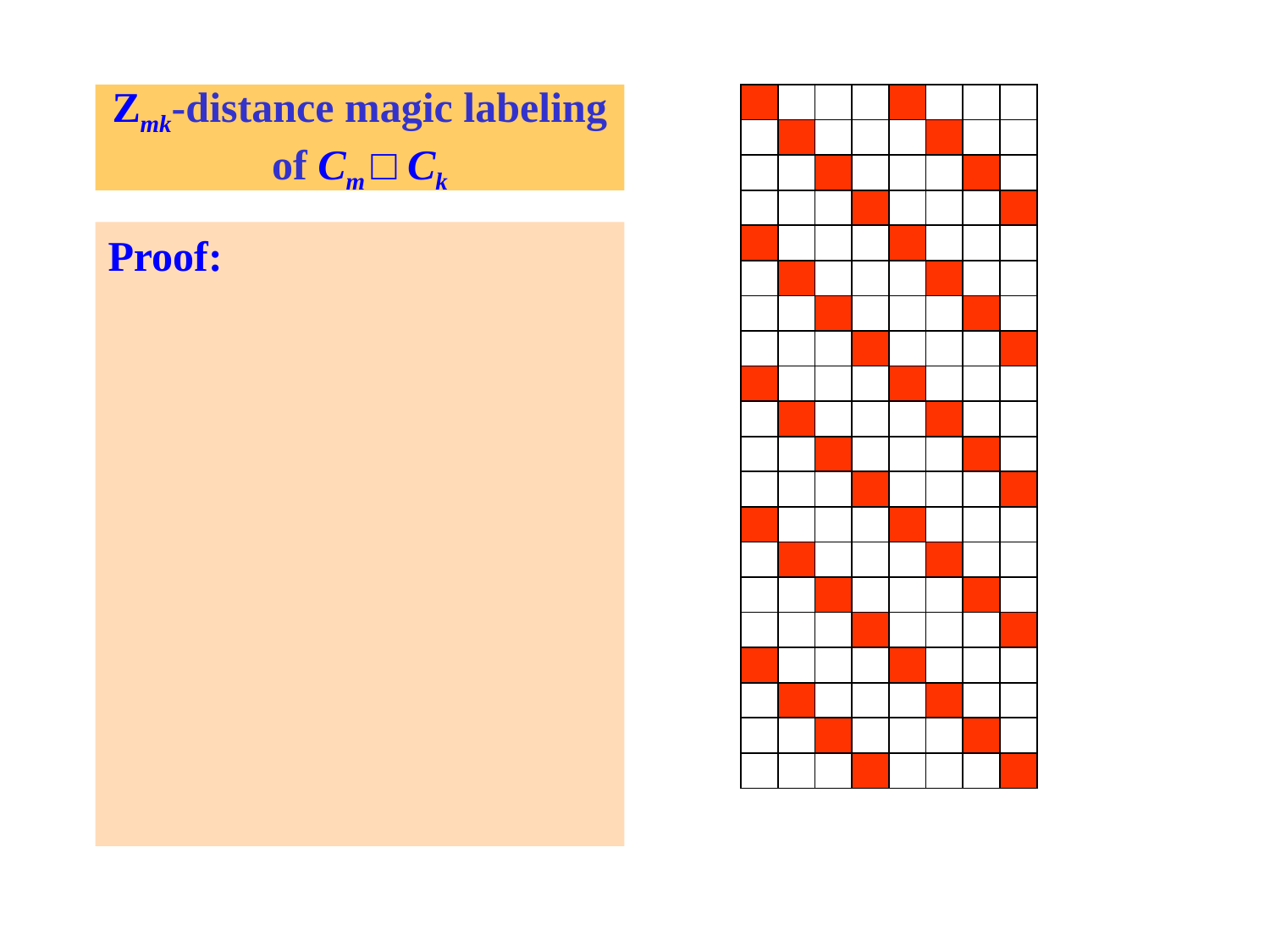

# Zmk-distance magic labeling of Cm □ Ck
|  |  |  |  |  |  |  |  |
| --- | --- | --- | --- | --- | --- | --- | --- |
|  |  |  |  |  |  |  |  |
|  |  |  |  |  |  |  |  |
|  |  |  |  |  |  |  |  |
|  |  |  |  |  |  |  |  |
|  |  |  |  |  |  |  |  |
|  |  |  |  |  |  |  |  |
|  |  |  |  |  |  |  |  |
|  |  |  |  |  |  |  |  |
|  |  |  |  |  |  |  |  |
|  |  |  |  |  |  |  |  |
|  |  |  |  |  |  |  |  |
|  |  |  |  |  |  |  |  |
|  |  |  |  |  |  |  |  |
|  |  |  |  |  |  |  |  |
|  |  |  |  |  |  |  |  |
|  |  |  |  |  |  |  |  |
|  |  |  |  |  |  |  |  |
|  |  |  |  |  |  |  |  |
|  |  |  |  |  |  |  |  |
Proof: